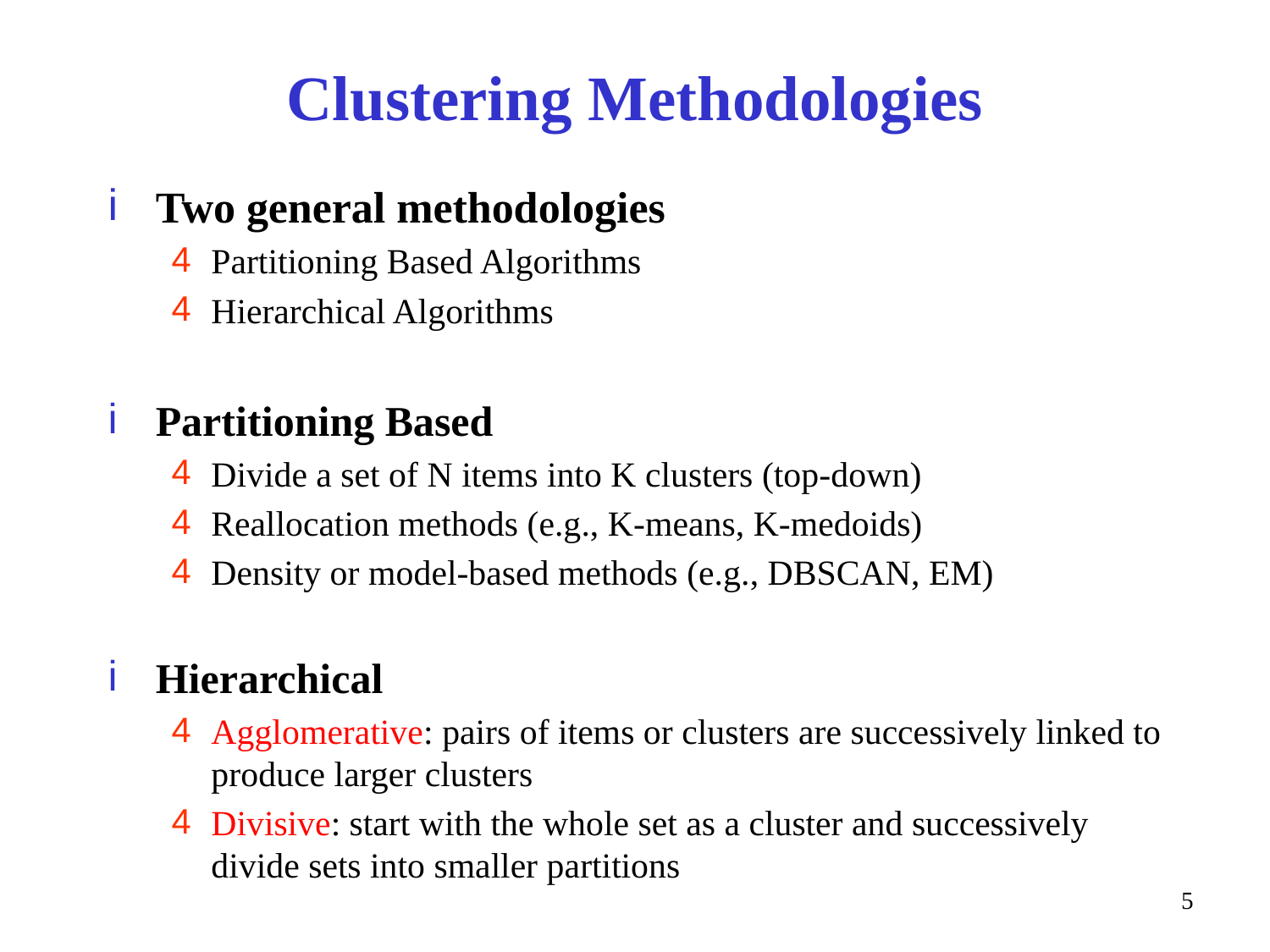

# Clustering Methodologies
Two general methodologies
Partitioning Based Algorithms
Hierarchical Algorithms

Partitioning Based
Divide a set of N items into K clusters (top-down)
Reallocation methods (e.g., K-means, K-medoids)
Density or model-based methods (e.g., DBSCAN, EM)

Hierarchical
Agglomerative: pairs of items or clusters are successively linked to produce larger clusters
Divisive: start with the whole set as a cluster and successively divide sets into smaller partitions
5